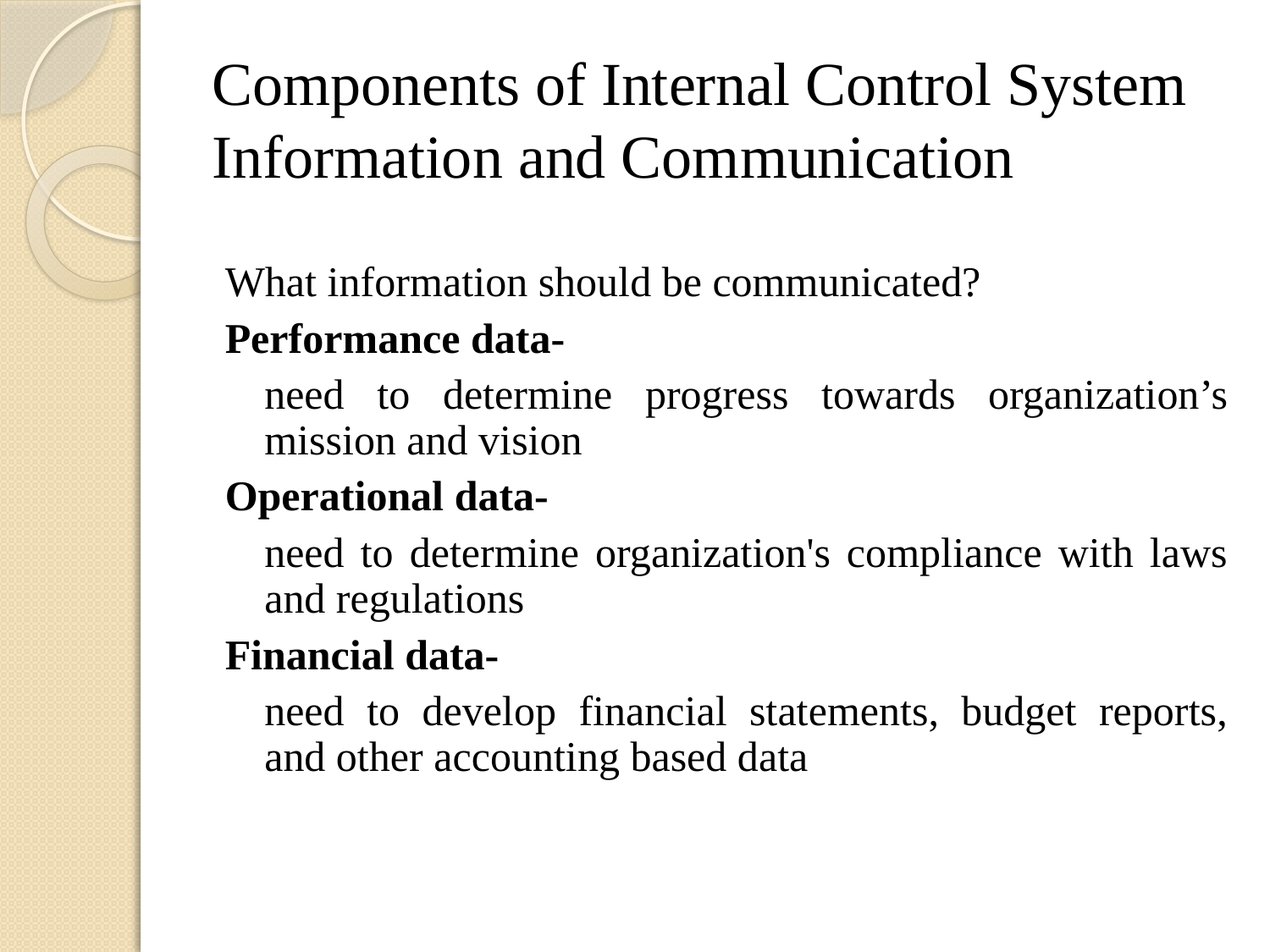

# Components of Internal Control System Information and Communication
What information should be communicated?
Performance data-
	need to determine progress towards organization’s mission and vision
Operational data-
	need to determine organization's compliance with laws and regulations
Financial data-
	need to develop financial statements, budget reports, and other accounting based data